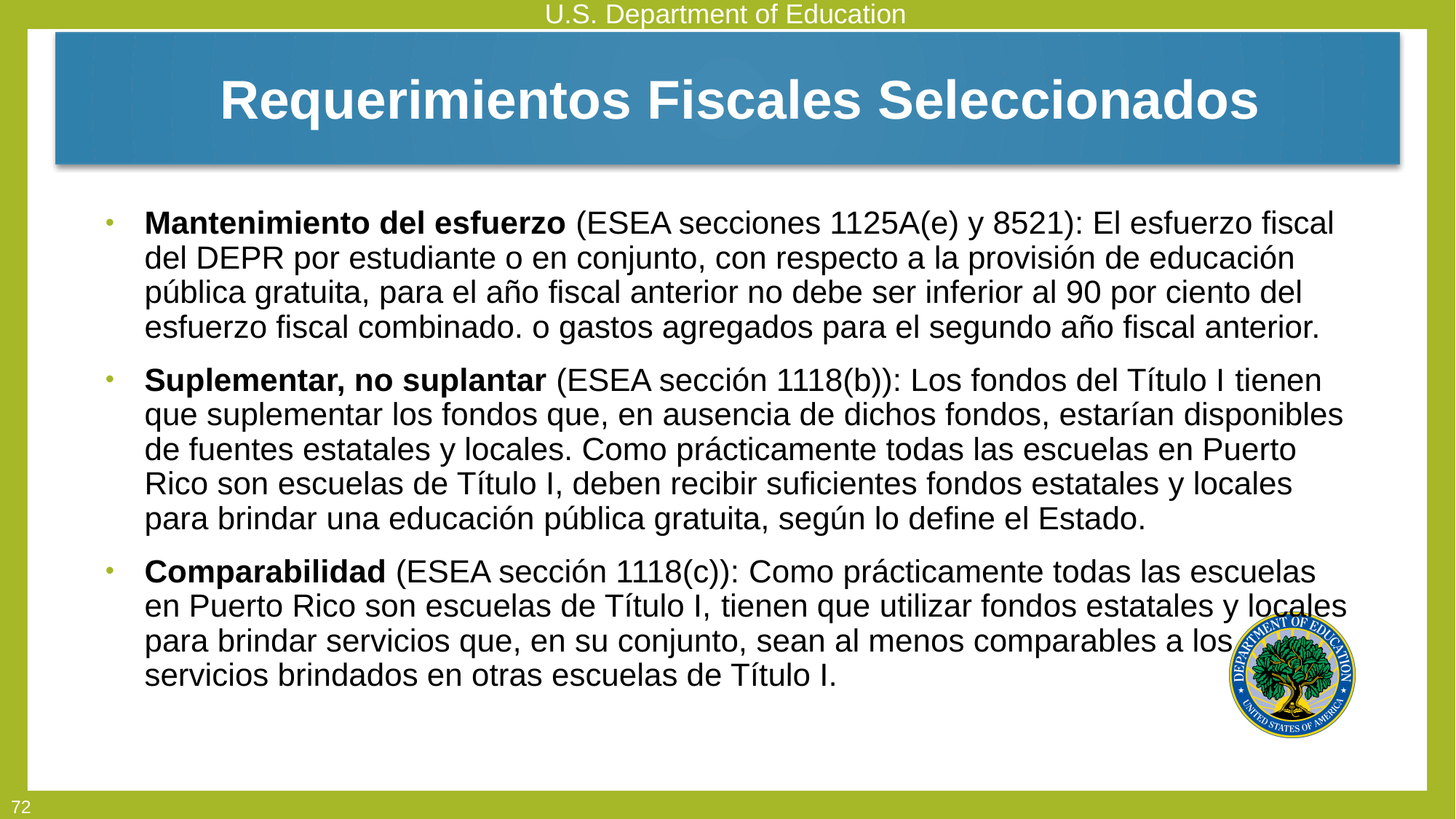

Requerimientos Fiscales Seleccionados
Mantenimiento del esfuerzo (ESEA secciones 1125A(e) y 8521): El esfuerzo fiscal del DEPR por estudiante o en conjunto, con respecto a la provisión de educación pública gratuita, para el año fiscal anterior no debe ser inferior al 90 por ciento del esfuerzo fiscal combinado. o gastos agregados para el segundo año fiscal anterior.
Suplementar, no suplantar (ESEA sección 1118(b)): Los fondos del Título I tienen que suplementar los fondos que, en ausencia de dichos fondos, estarían disponibles de fuentes estatales y locales. Como prácticamente todas las escuelas en Puerto Rico son escuelas de Título I, deben recibir suficientes fondos estatales y locales para brindar una educación pública gratuita, según lo define el Estado.
Comparabilidad (ESEA sección 1118(c)): Como prácticamente todas las escuelas en Puerto Rico son escuelas de Título I, tienen que utilizar fondos estatales y locales para brindar servicios que, en su conjunto, sean al menos comparables a los servicios brindados en otras escuelas de Título I.

72